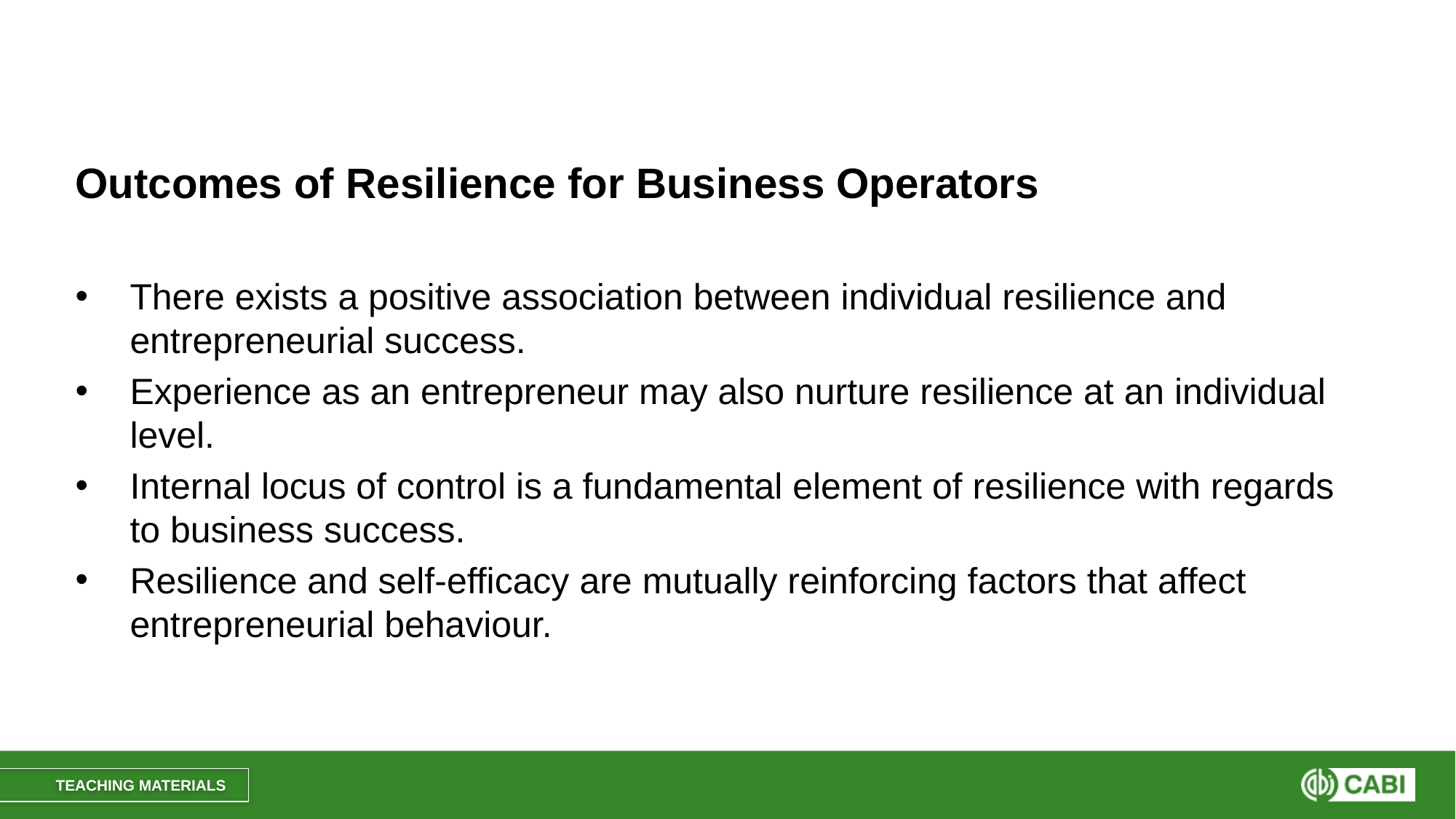

#
Outcomes of Resilience for Business Operators

There exists a positive association between individual resilience and entrepreneurial success.
Experience as an entrepreneur may also nurture resilience at an individual level.
Internal locus of control is a fundamental element of resilience with regards to business success.
Resilience and self-efficacy are mutually reinforcing factors that affect entrepreneurial behaviour.